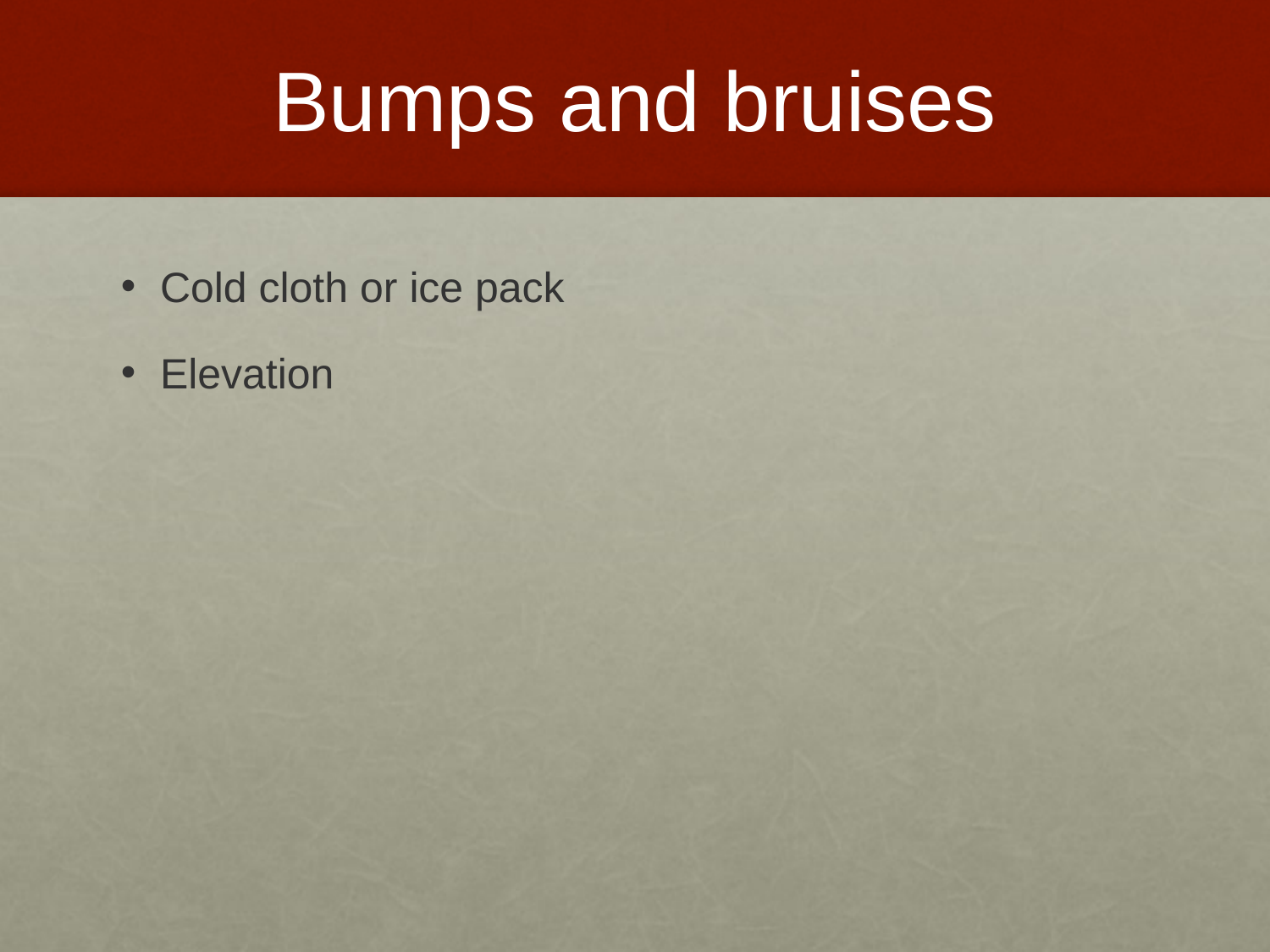

# Bumps and bruises
Cold cloth or ice pack
Elevation